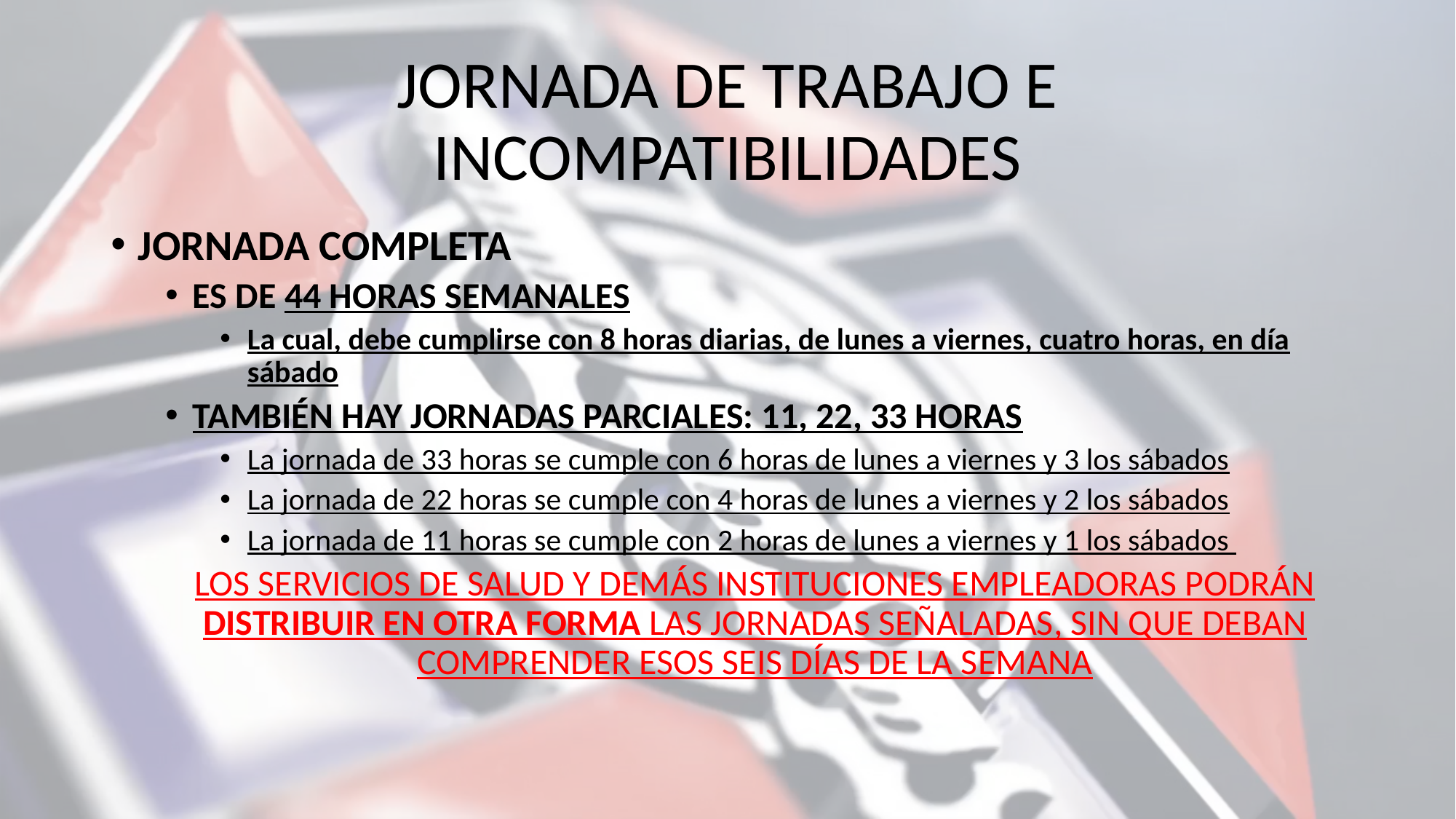

# JORNADA DE TRABAJO E INCOMPATIBILIDADES
JORNADA COMPLETA
ES DE 44 HORAS SEMANALES
La cual, debe cumplirse con 8 horas diarias, de lunes a viernes, cuatro horas, en día sábado
TAMBIÉN HAY JORNADAS PARCIALES: 11, 22, 33 HORAS
La jornada de 33 horas se cumple con 6 horas de lunes a viernes y 3 los sábados
La jornada de 22 horas se cumple con 4 horas de lunes a viernes y 2 los sábados
La jornada de 11 horas se cumple con 2 horas de lunes a viernes y 1 los sábados
LOS SERVICIOS DE SALUD Y DEMÁS INSTITUCIONES EMPLEADORAS PODRÁN DISTRIBUIR EN OTRA FORMA LAS JORNADAS SEÑALADAS, SIN QUE DEBAN COMPRENDER ESOS SEIS DÍAS DE LA SEMANA